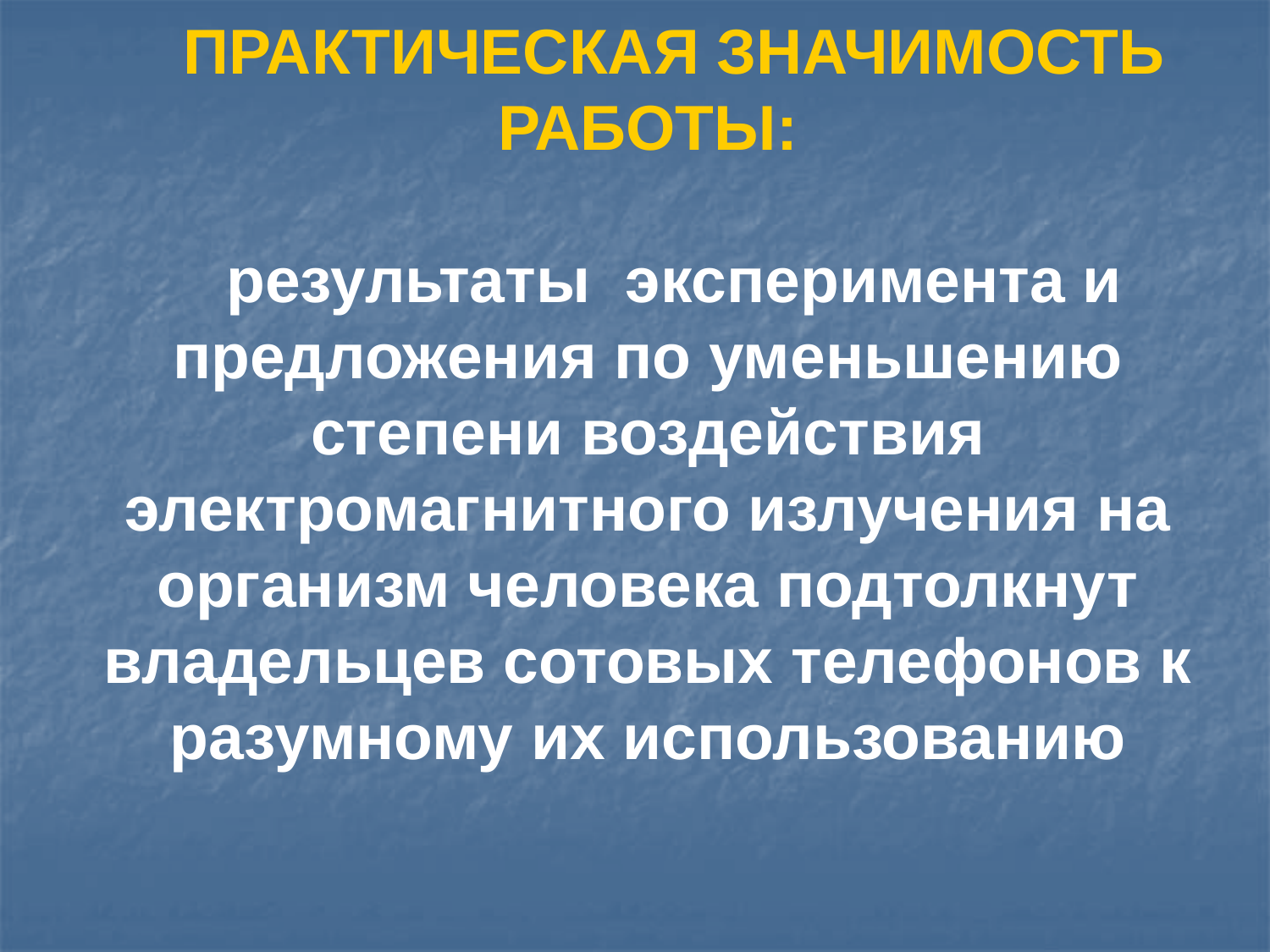

ПРАКТИЧЕСКАЯ ЗНАЧИМОСТЬ РАБОТЫ:

результаты  эксперимента и предложения по уменьшению степени воздействия электромагнитного излучения на организм человека подтолкнут владельцев сотовых телефонов к разумному их использованию